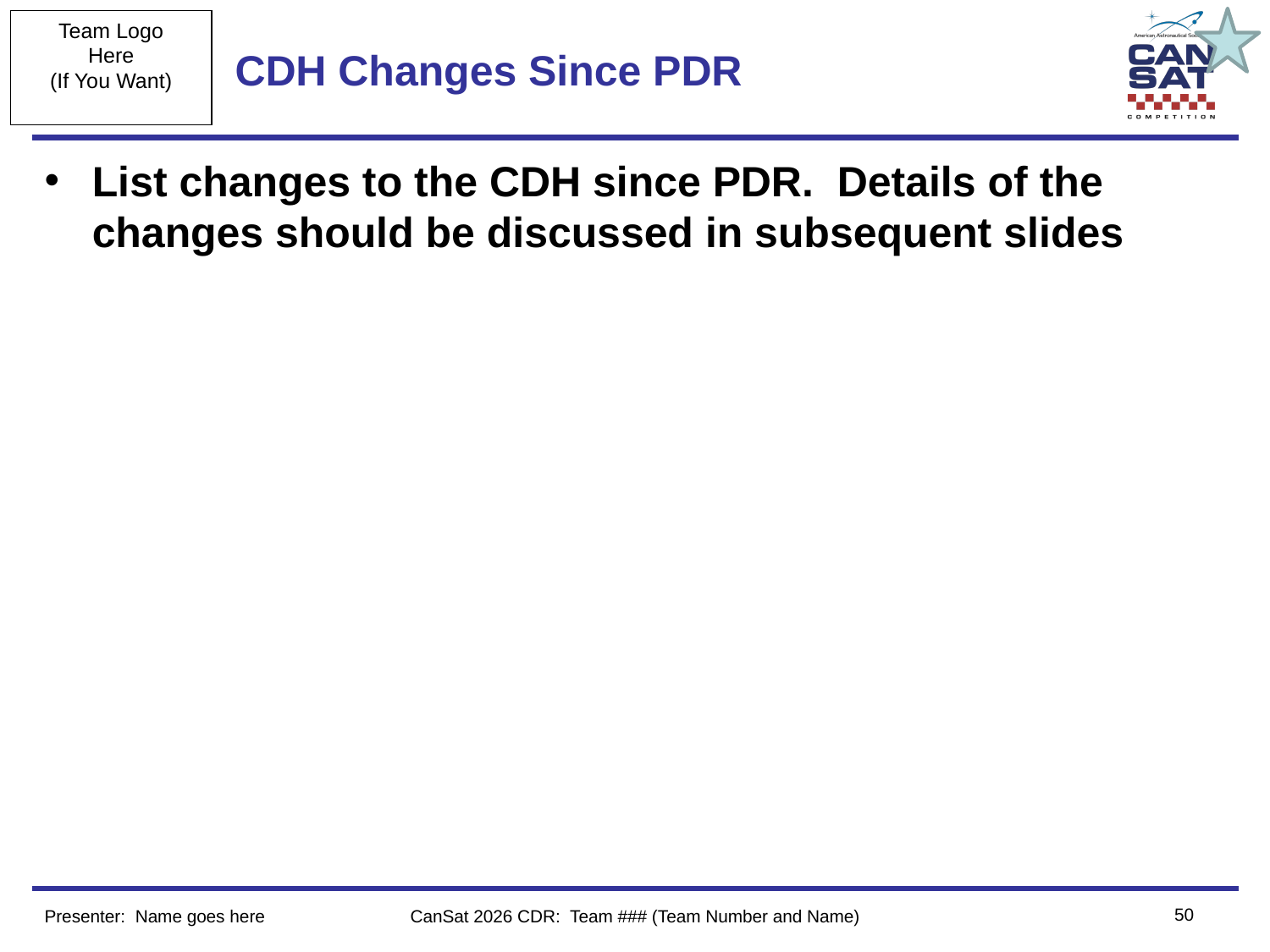

# CDH Changes Since PDR
List changes to the CDH since PDR.  Details of the changes should be discussed in subsequent slides
50
Presenter:  Name goes here
CanSat 2026 CDR:  Team ### (Team Number and Name)